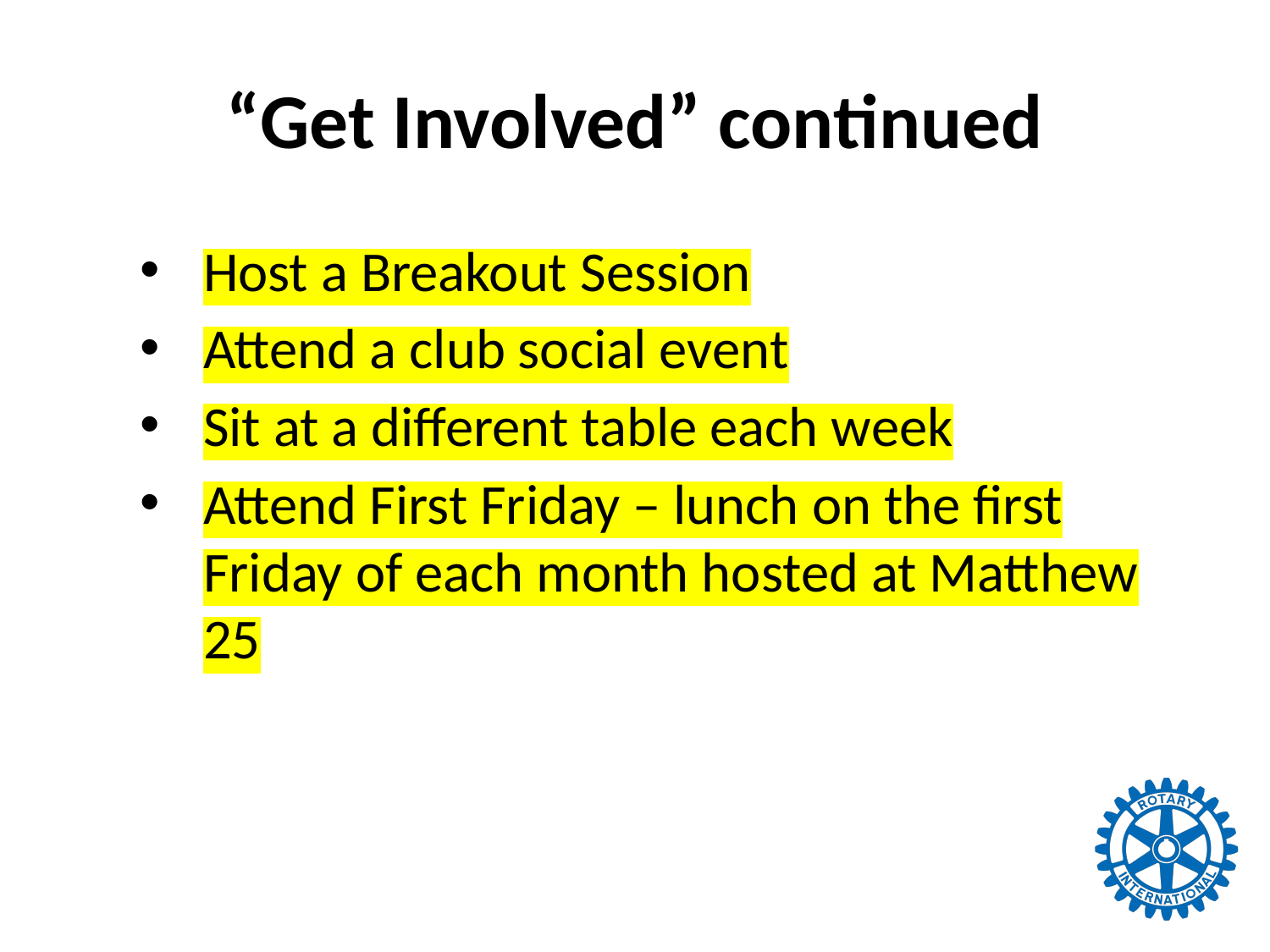

# “Get Involved” continued
Host a Breakout Session
Attend a club social event
Sit at a different table each week
Attend First Friday – lunch on the first Friday of each month hosted at Matthew 25